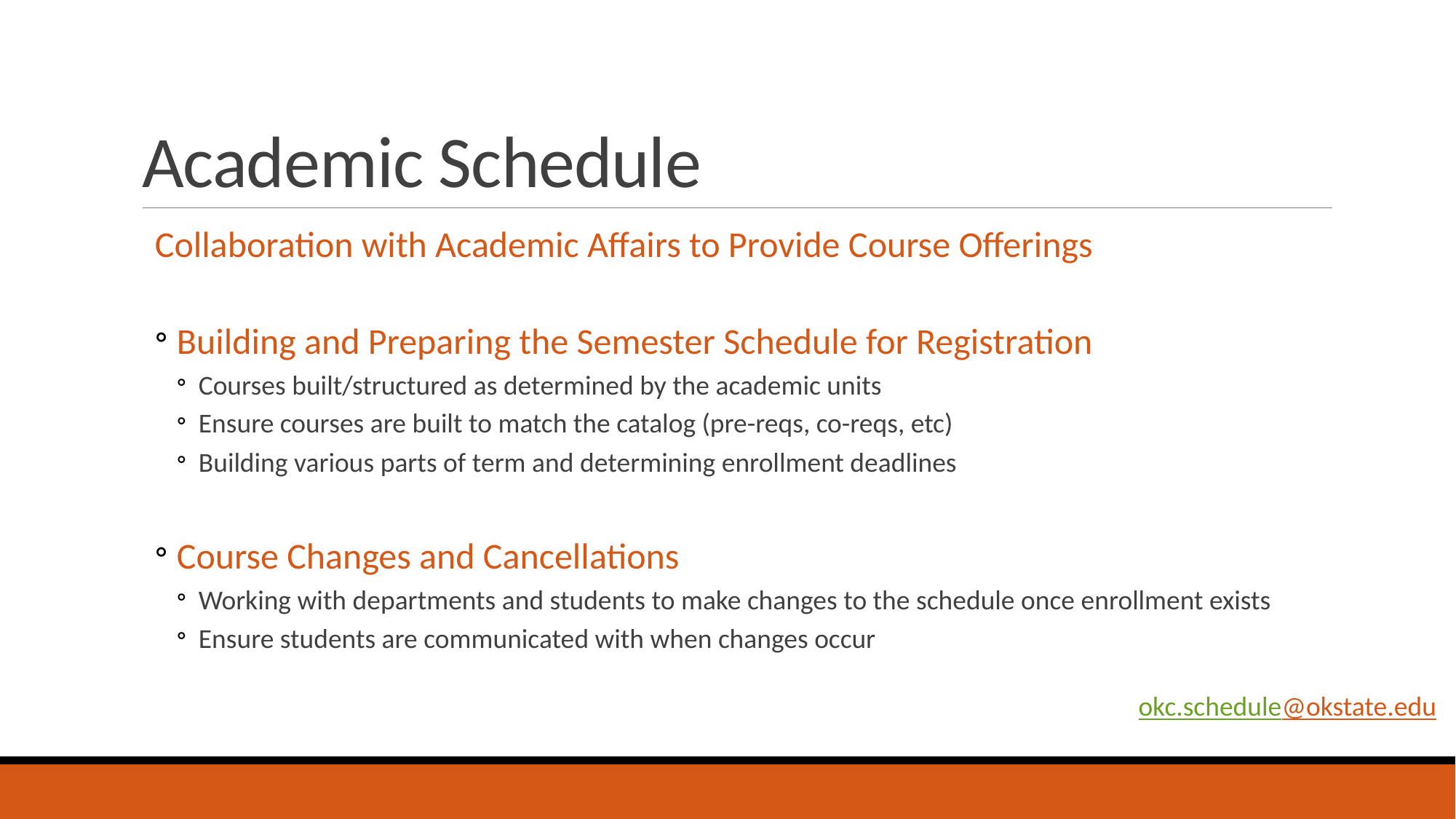

# Academic Schedule
Collaboration with Academic Affairs to Provide Course Offerings

Building and Preparing the Semester Schedule for Registration
Courses built/structured as determined by the academic units
Ensure courses are built to match the catalog (pre-reqs, co-reqs, etc)
Building various parts of term and determining enrollment deadlines

Course Changes and Cancellations
Working with departments and students to make changes to the schedule once enrollment exists
Ensure students are communicated with when changes occur

okc.schedule@okstate.edu